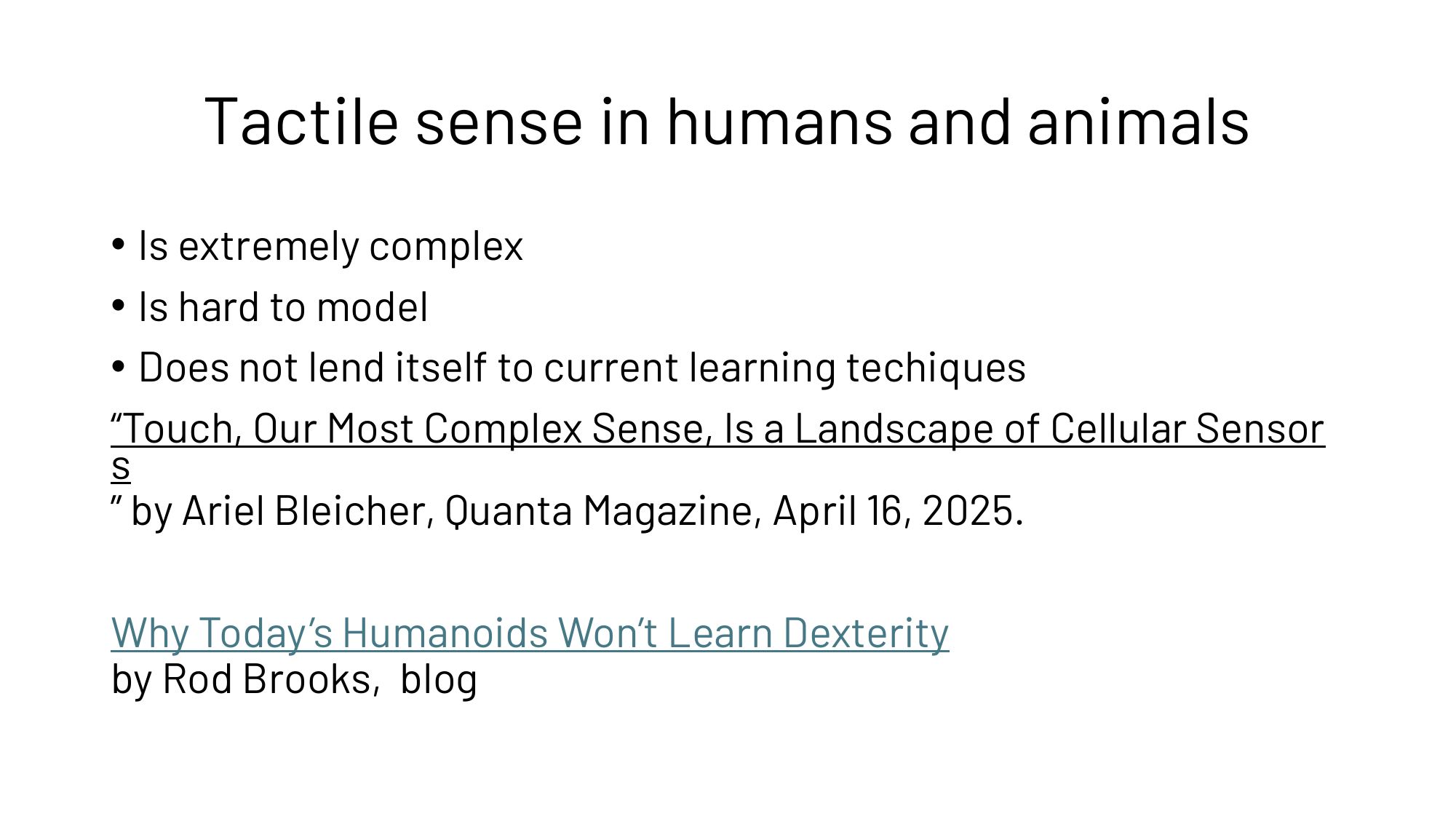

# Tactile sense in humans and animals
Is extremely complex
Is hard to model
Does not lend itself to current learning techiques
“Touch, Our Most Complex Sense, Is a Landscape of Cellular Sensors” by Ariel Bleicher, Quanta Magazine, April 16, 2025.

Why Today’s Humanoids Won’t Learn Dexterity
by Rod Brooks,  blog